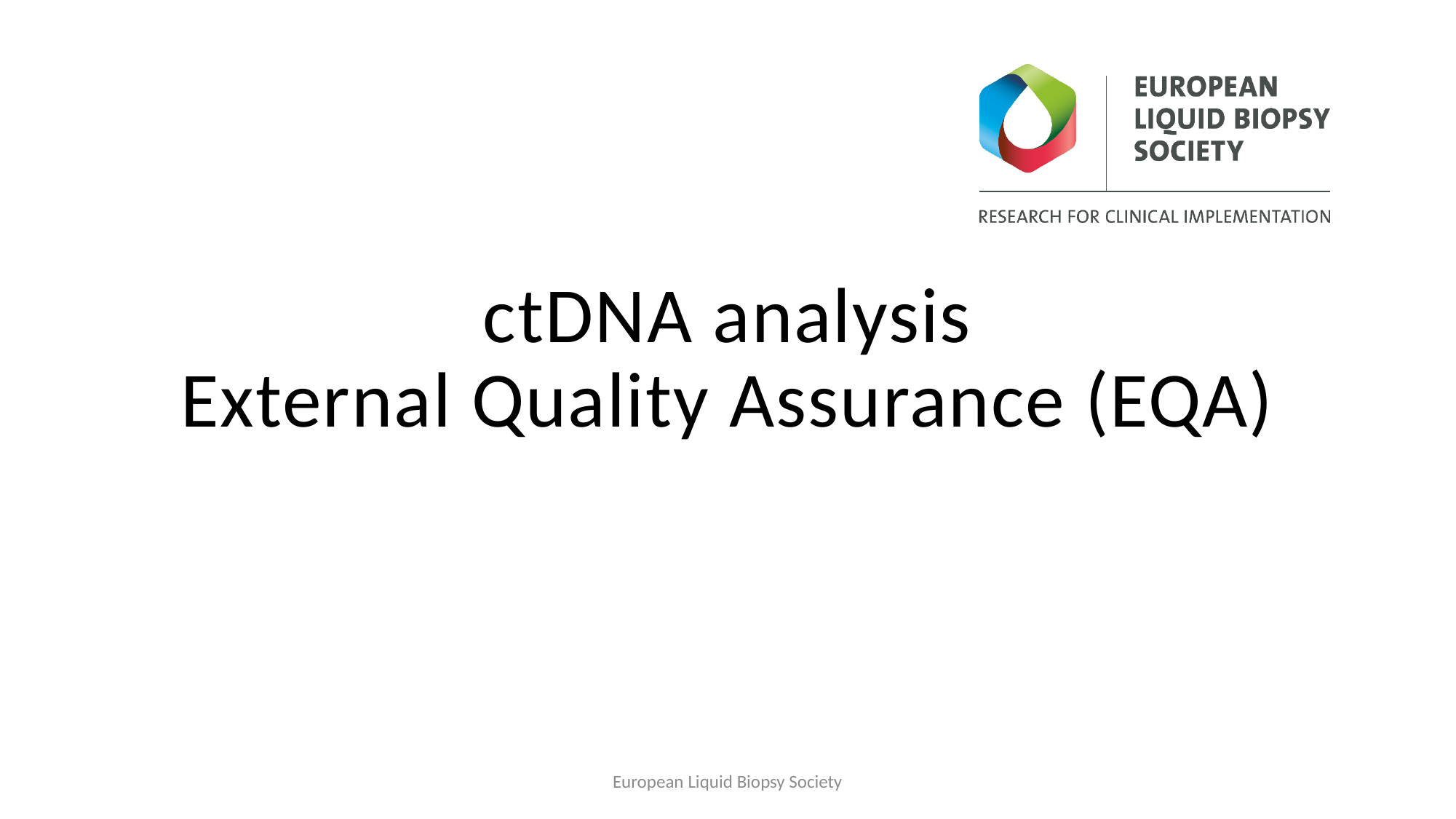

# ctDNA analysis External Quality Assurance (EQA)

European Liquid Biopsy Society